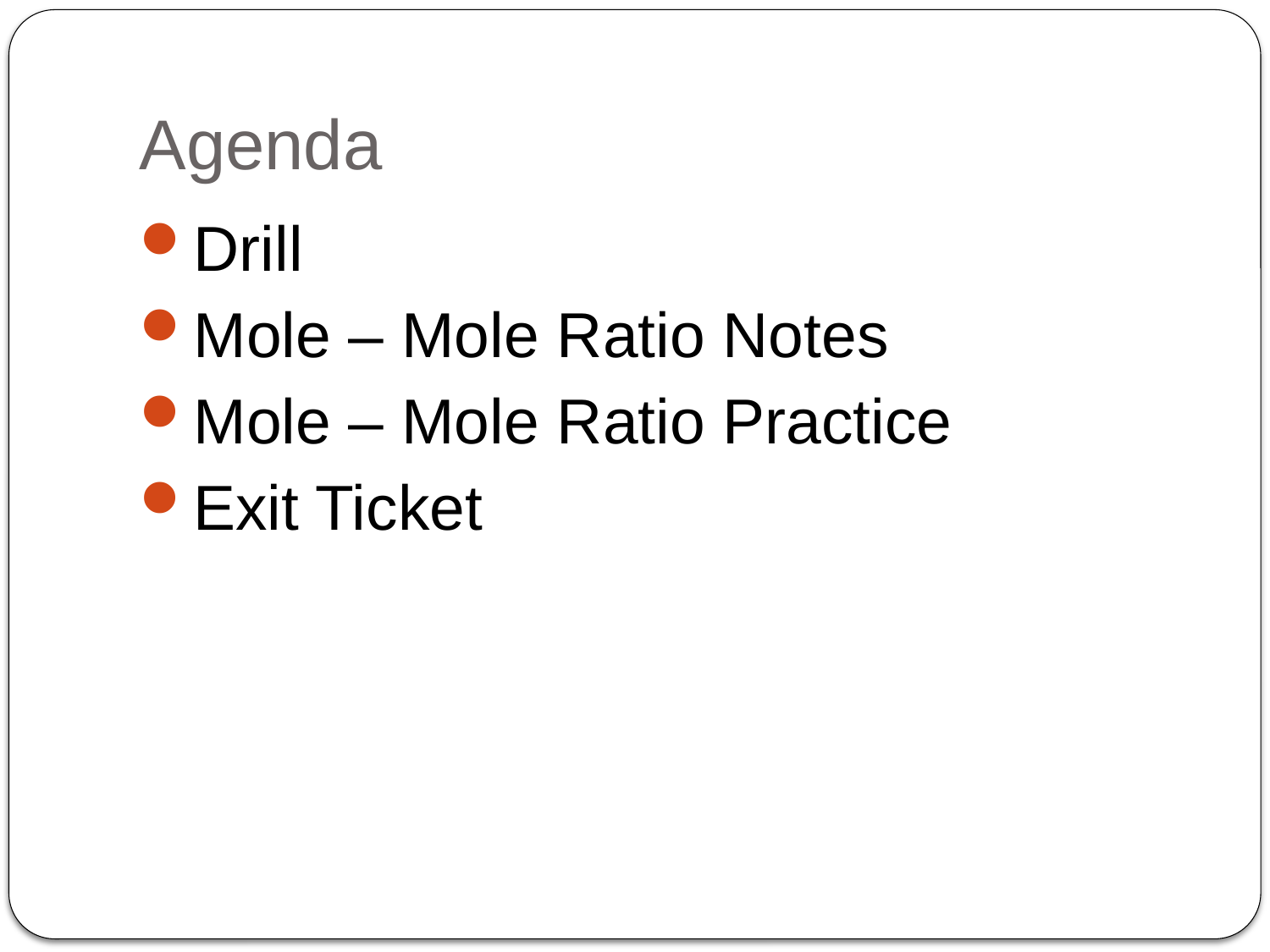

# Agenda
Drill
Mole – Mole Ratio Notes
Mole – Mole Ratio Practice
Exit Ticket